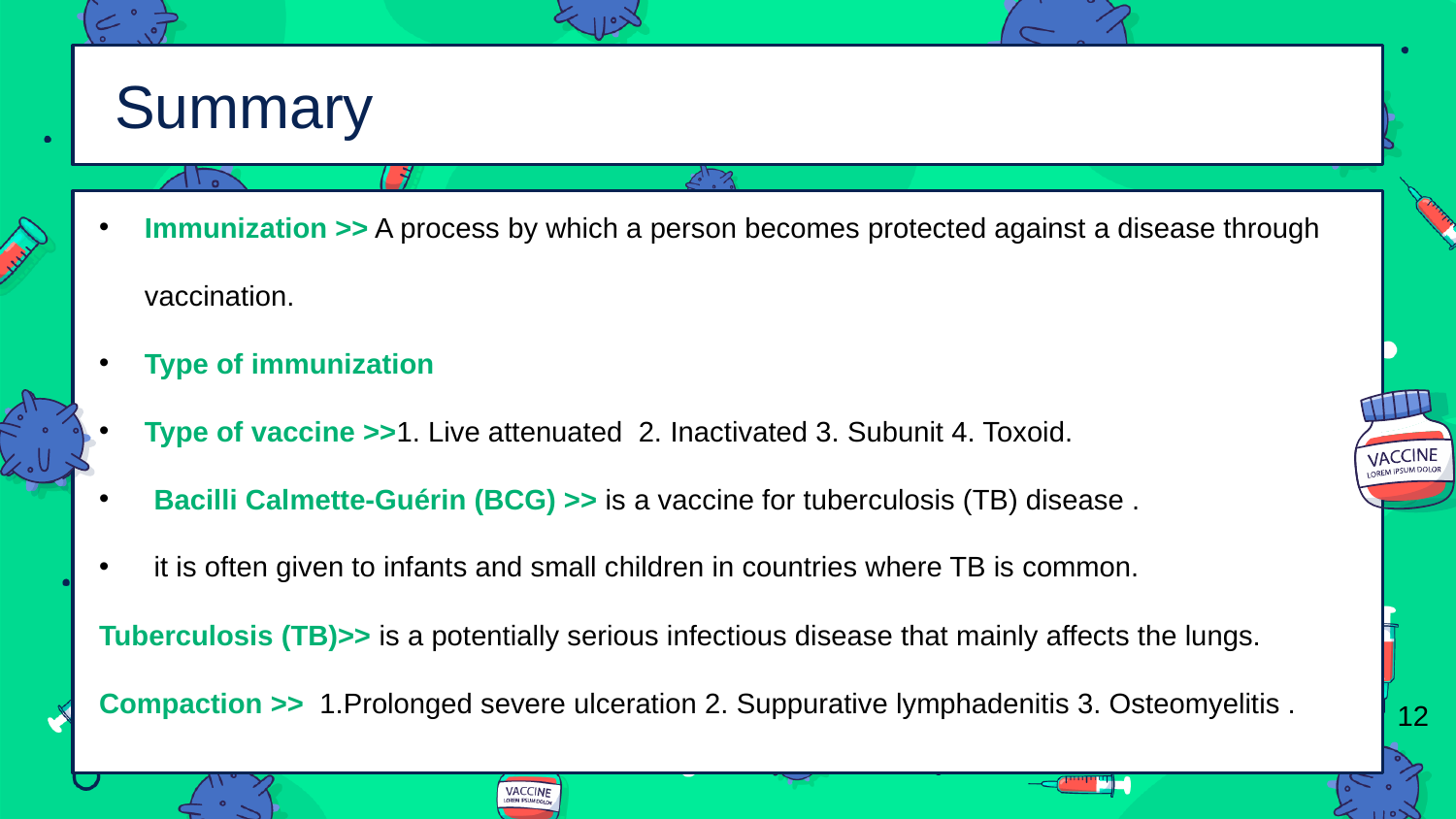

# Summary
Immunization >> A process by which a person becomes protected against a disease through vaccination.
Type of immunization
Type of vaccine >>1. Live attenuated  2. Inactivated 3. Subunit 4. Toxoid.
Bacilli Calmette-Guérin (BCG) >> is a vaccine for tuberculosis (TB) disease .
it is often given to infants and small children in countries where TB is common.
Tuberculosis (TB)>> is a potentially serious infectious disease that mainly affects the lungs.
Compaction >>  1.Prolonged severe ulceration 2. Suppurative lymphadenitis 3. Osteomyelitis .

12